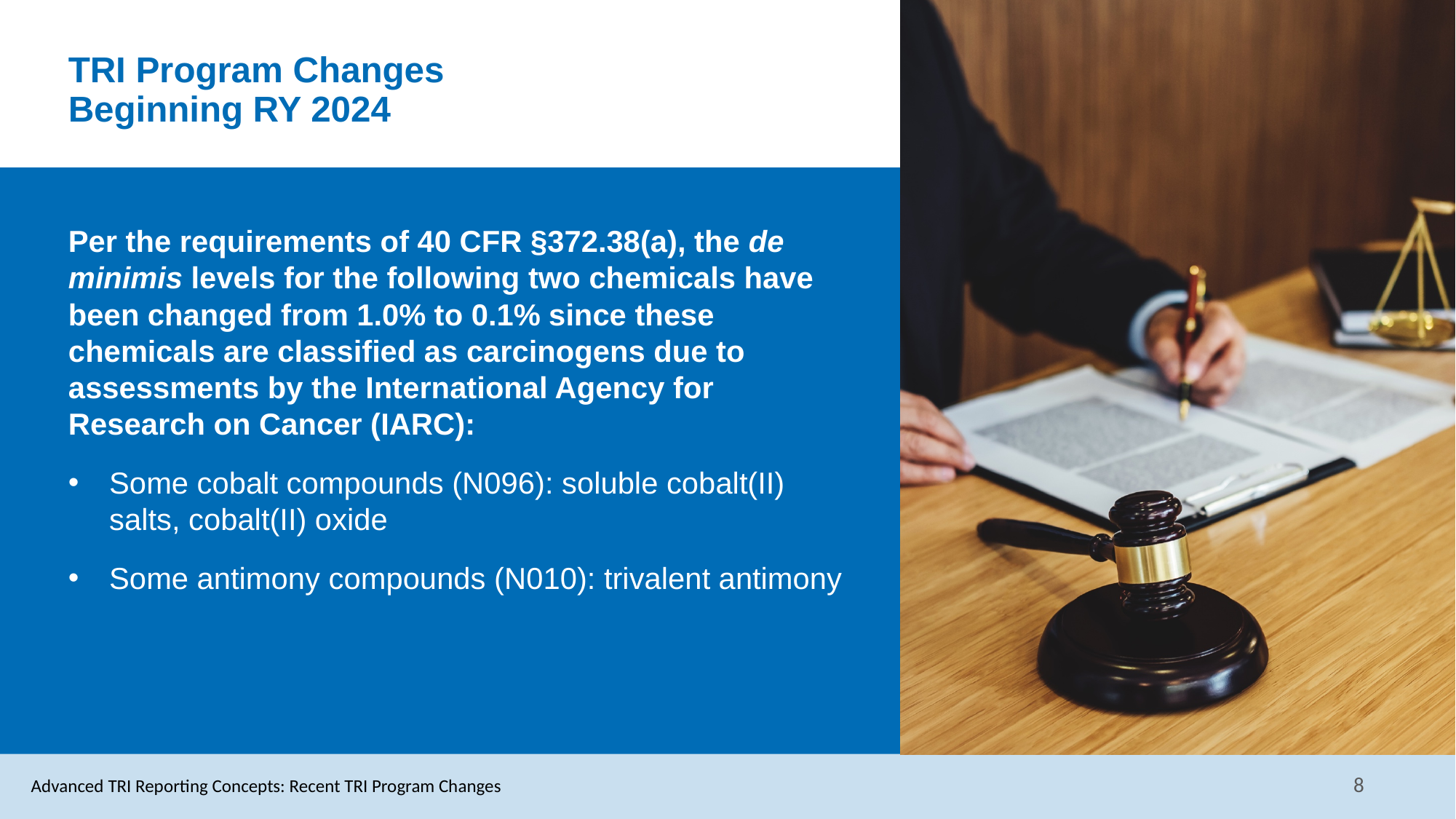

# TRI Program Changes Beginning RY 2024
Per the requirements of 40 CFR §372.38(a), the de minimis levels for the following two chemicals have been changed from 1.0% to 0.1% since these chemicals are classified as carcinogens due to assessments by the International Agency for Research on Cancer (IARC):
Some cobalt compounds (N096): soluble cobalt(II) salts, cobalt(II) oxide
Some antimony compounds (N010): trivalent antimony

Advanced TRI Reporting Concepts: Recent TRI Program Changes